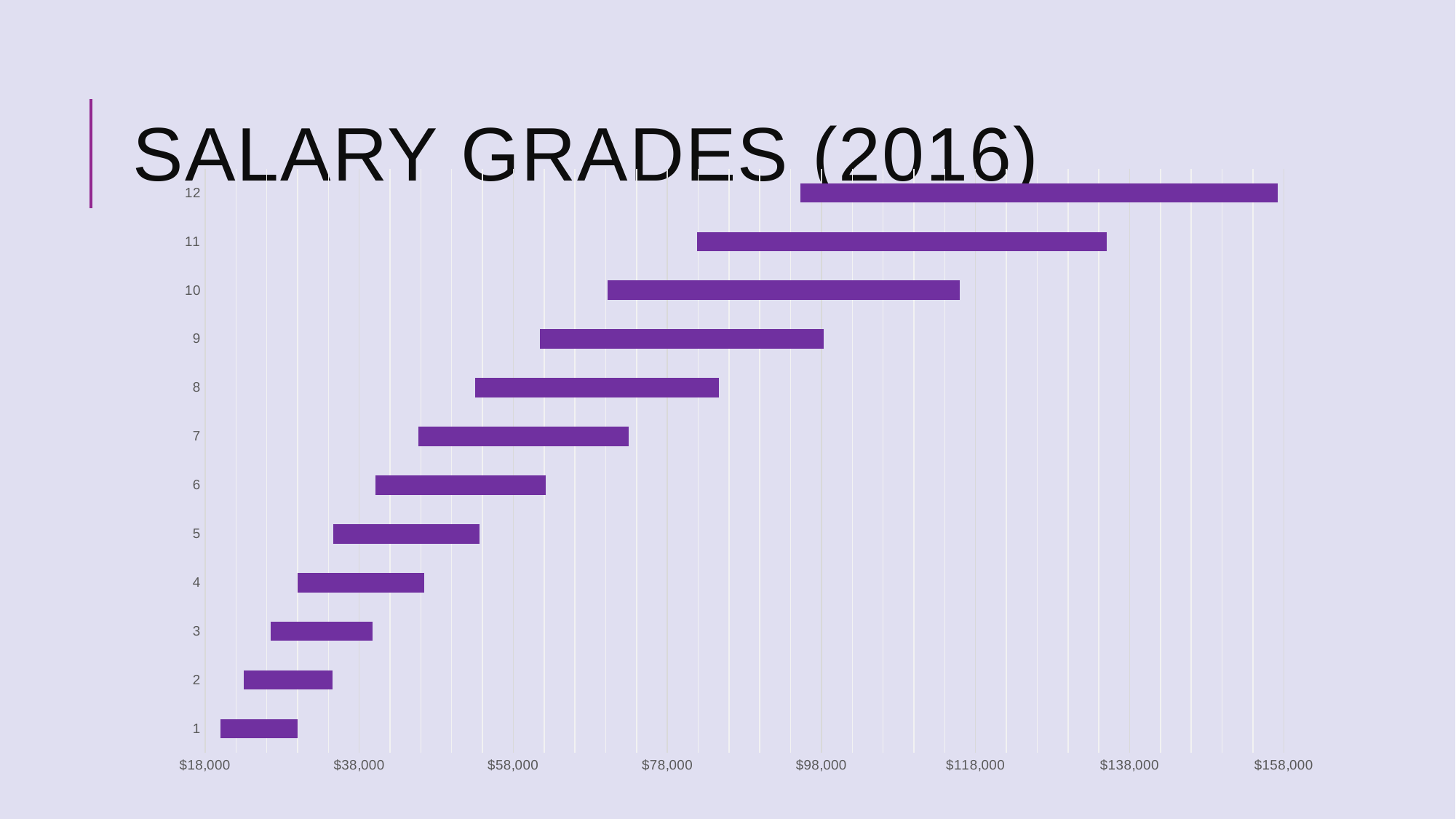

# Salary grades (2016)

### Chart

| Category |  |  |  |
|---|---|---|---|